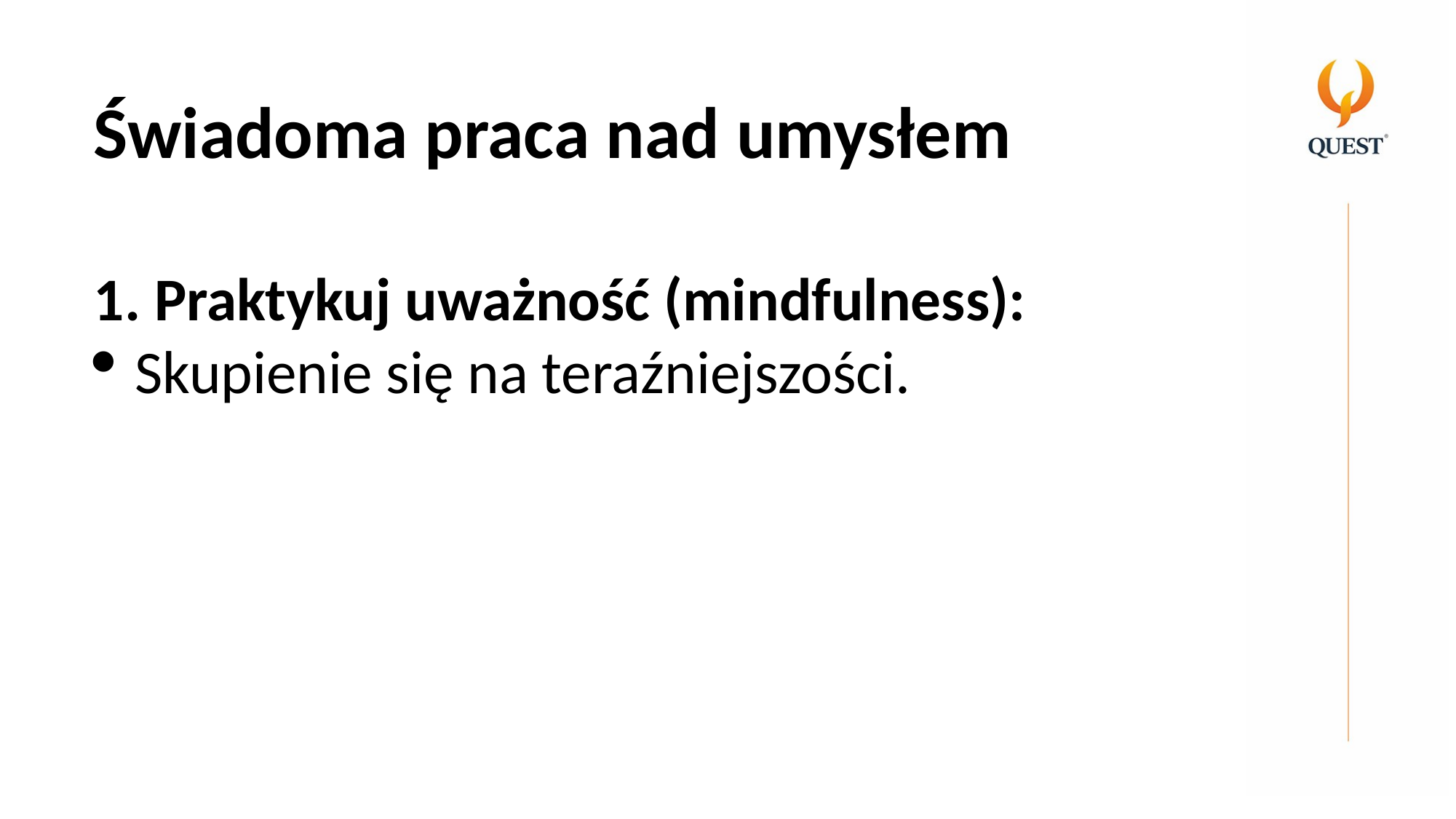

Świadoma praca nad umysłem

1. Praktykuj uważność (mindfulness):
Skupienie się na teraźniejszości.